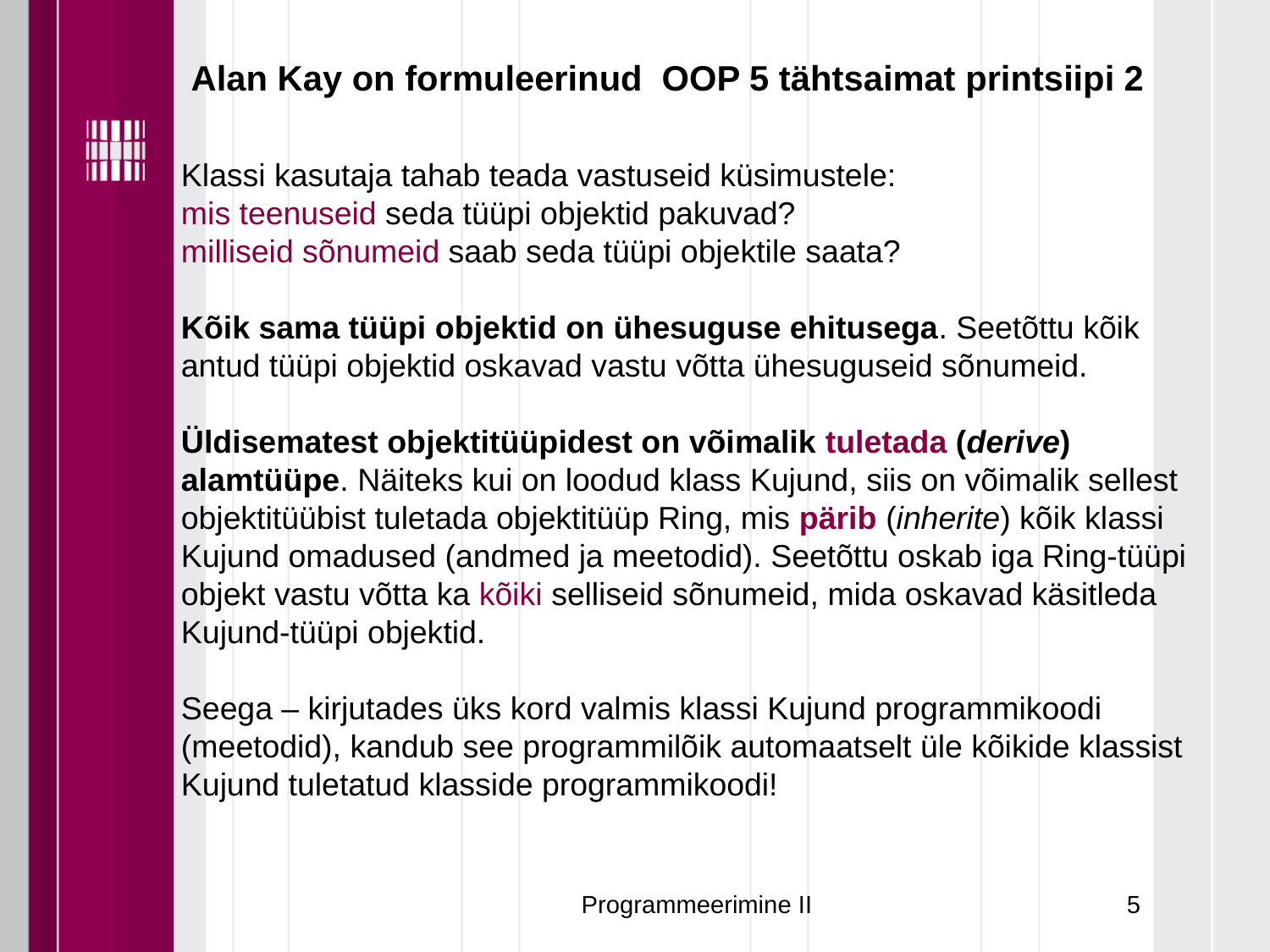

Alan Kay on formuleerinud  OOP 5 tähtsaimat printsiipi 2

Klassi kasutaja tahab teada vastuseid küsimustele:
mis teenuseid seda tüüpi objektid pakuvad?
milliseid sõnumeid saab seda tüüpi objektile saata?

Kõik sama tüüpi objektid on ühesuguse ehitusega. Seetõttu kõik antud tüüpi objektid oskavad vastu võtta ühesuguseid sõnumeid.

Üldisematest objektitüüpidest on võimalik tuletada (derive) alamtüüpe. Näiteks kui on loodud klass Kujund, siis on võimalik sellest objektitüübist tuletada objektitüüp Ring, mis pärib (inherite) kõik klassi Kujund omadused (andmed ja meetodid). Seetõttu oskab iga Ring-tüüpi objekt vastu võtta ka kõiki selliseid sõnumeid, mida oskavad käsitleda Kujund-tüüpi objektid.

Seega – kirjutades üks kord valmis klassi Kujund programmikoodi (meetodid), kandub see programmilõik automaatselt üle kõikide klassist Kujund tuletatud klasside programmikoodi!

Programmeerimine II
5